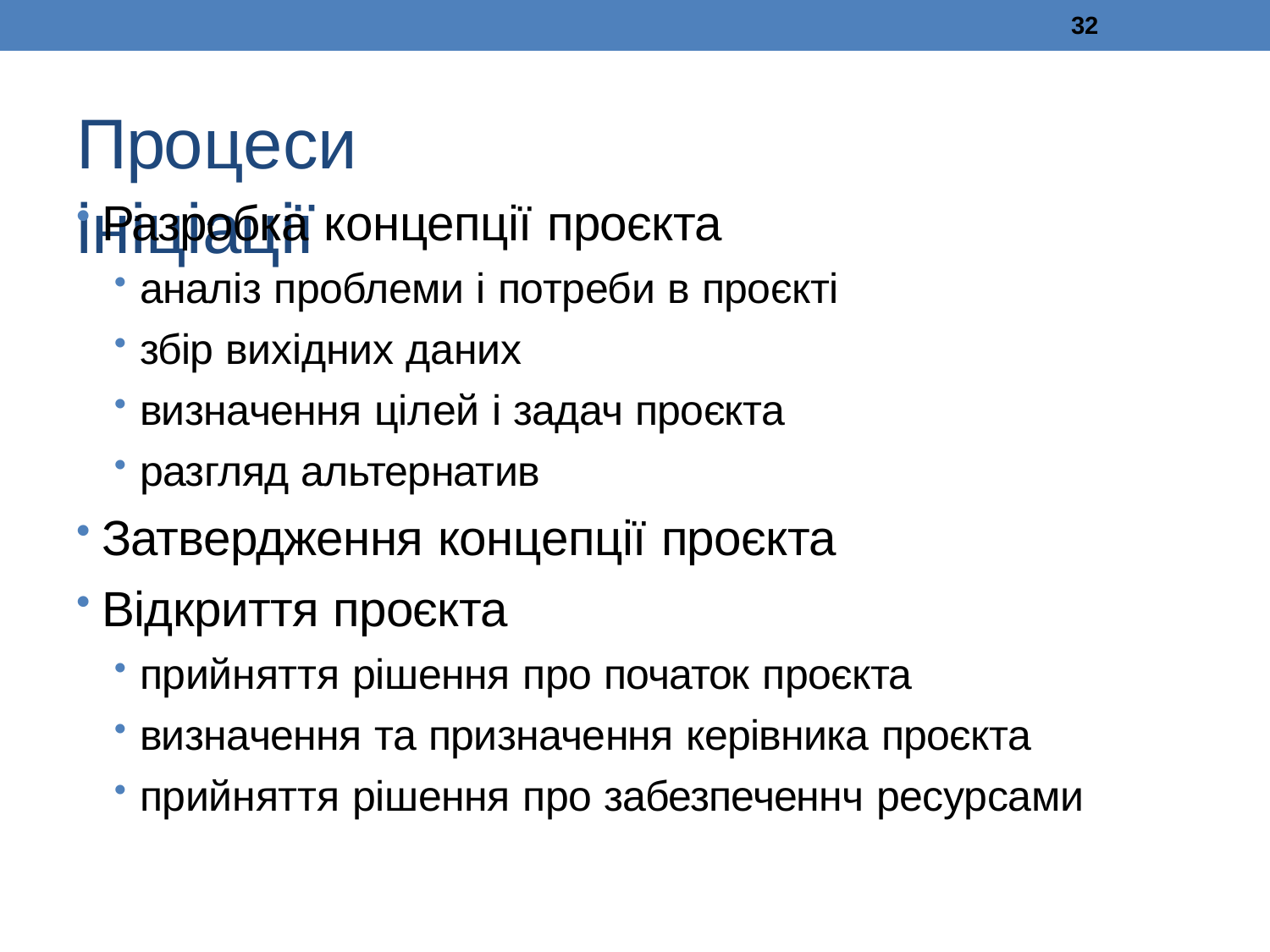

32
# Процеси ініціації
Разробка концепції проєкта
аналіз проблеми і потреби в проєкті
збір вихідних даних
визначення цілей і задач проєкта
разгляд альтернатив
Затвердження концепції проєкта
Відкриття проєкта
прийняття рішення про початок проєкта
визначення та призначення керівника проєкта
прийняття рішення про забезпеченнч ресурсами